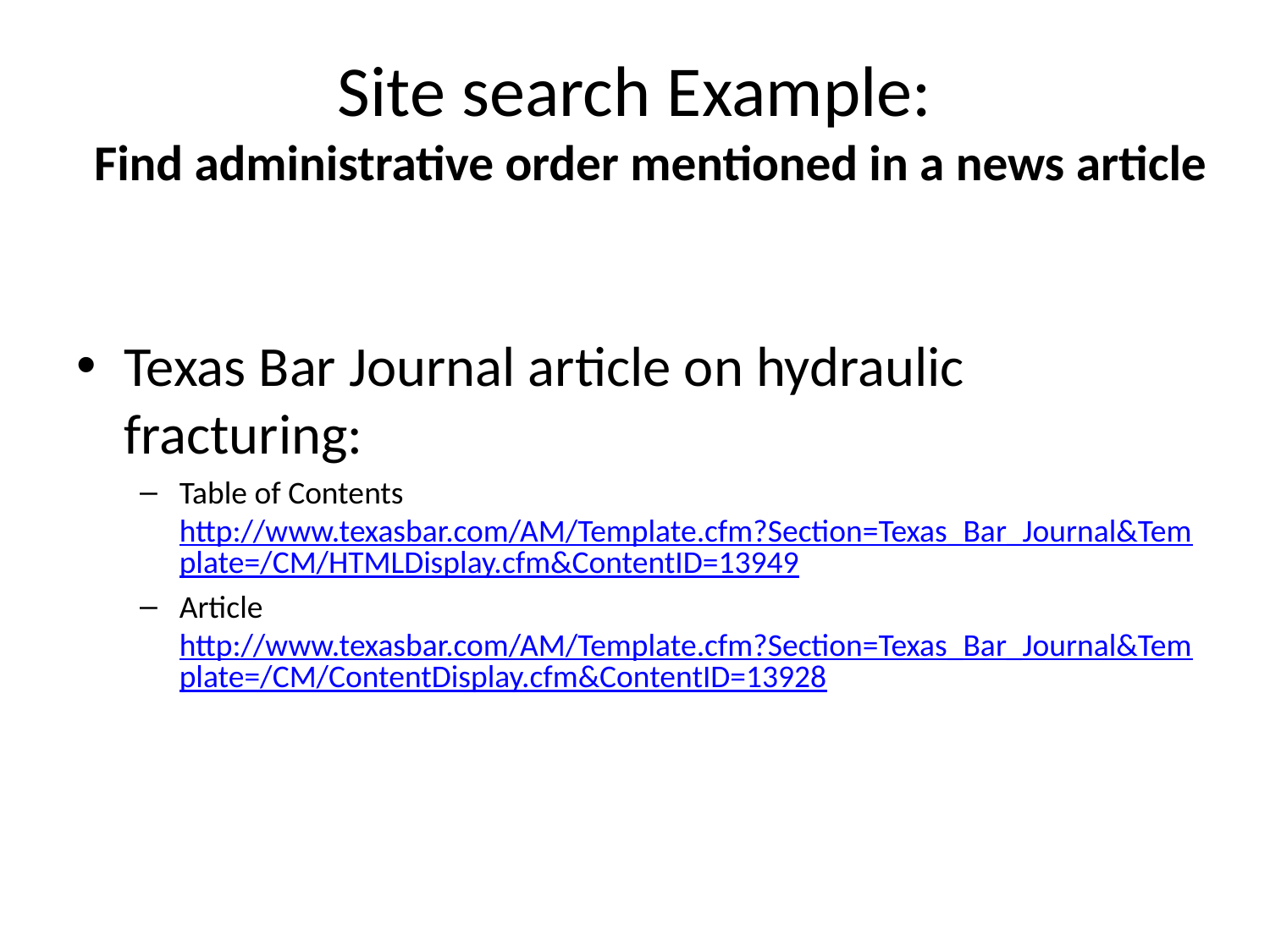

# Site search Example: Find administrative order mentioned in a news article
Texas Bar Journal article on hydraulic fracturing:
Table of Contents http://www.texasbar.com/AM/Template.cfm?Section=Texas_Bar_Journal&Template=/CM/HTMLDisplay.cfm&ContentID=13949
Article  http://www.texasbar.com/AM/Template.cfm?Section=Texas_Bar_Journal&Template=/CM/ContentDisplay.cfm&ContentID=13928